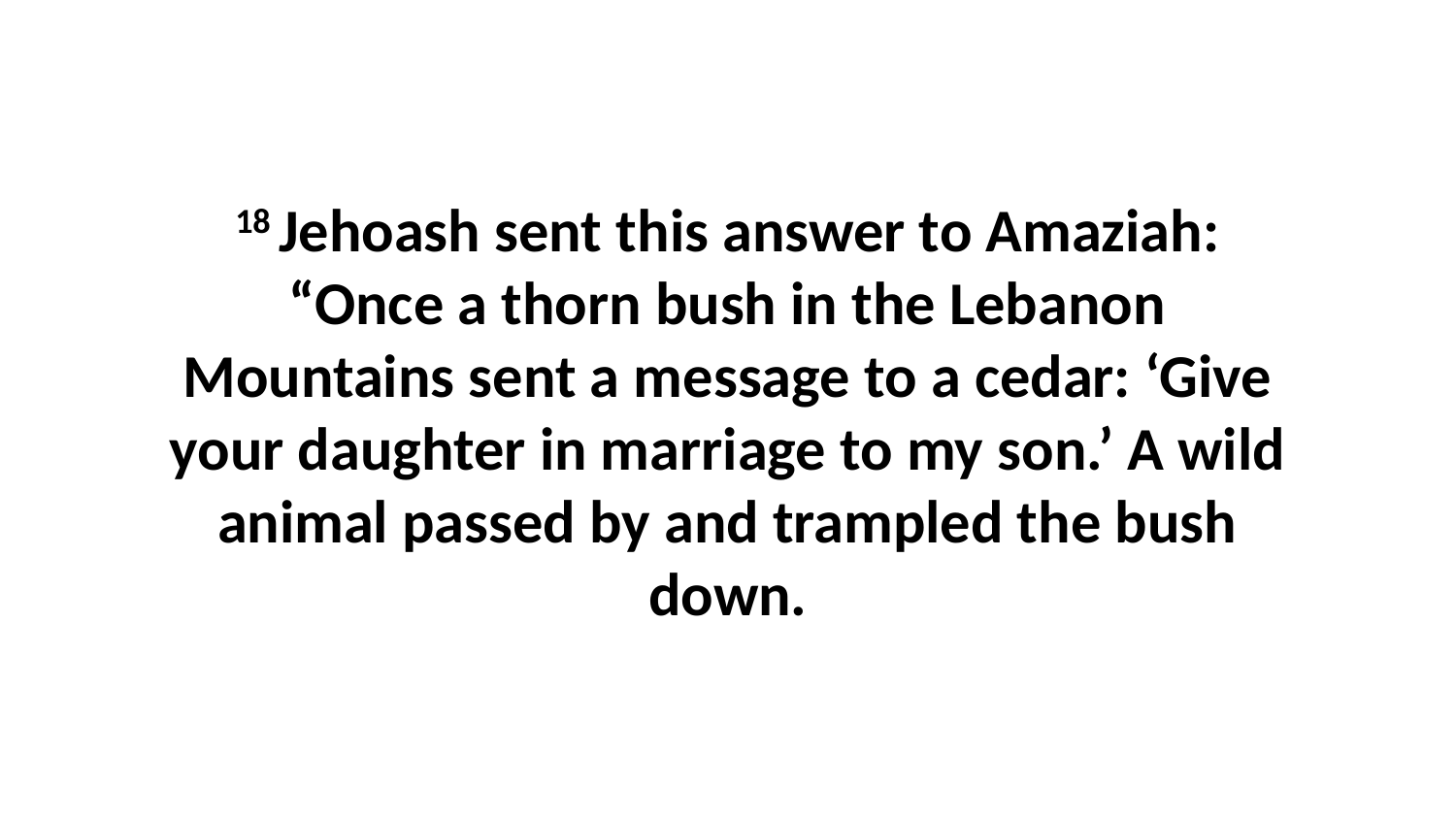

18 Jehoash sent this answer to Amaziah: “Once a thorn bush in the Lebanon Mountains sent a message to a cedar: ‘Give your daughter in marriage to my son.’ A wild animal passed by and trampled the bush down.